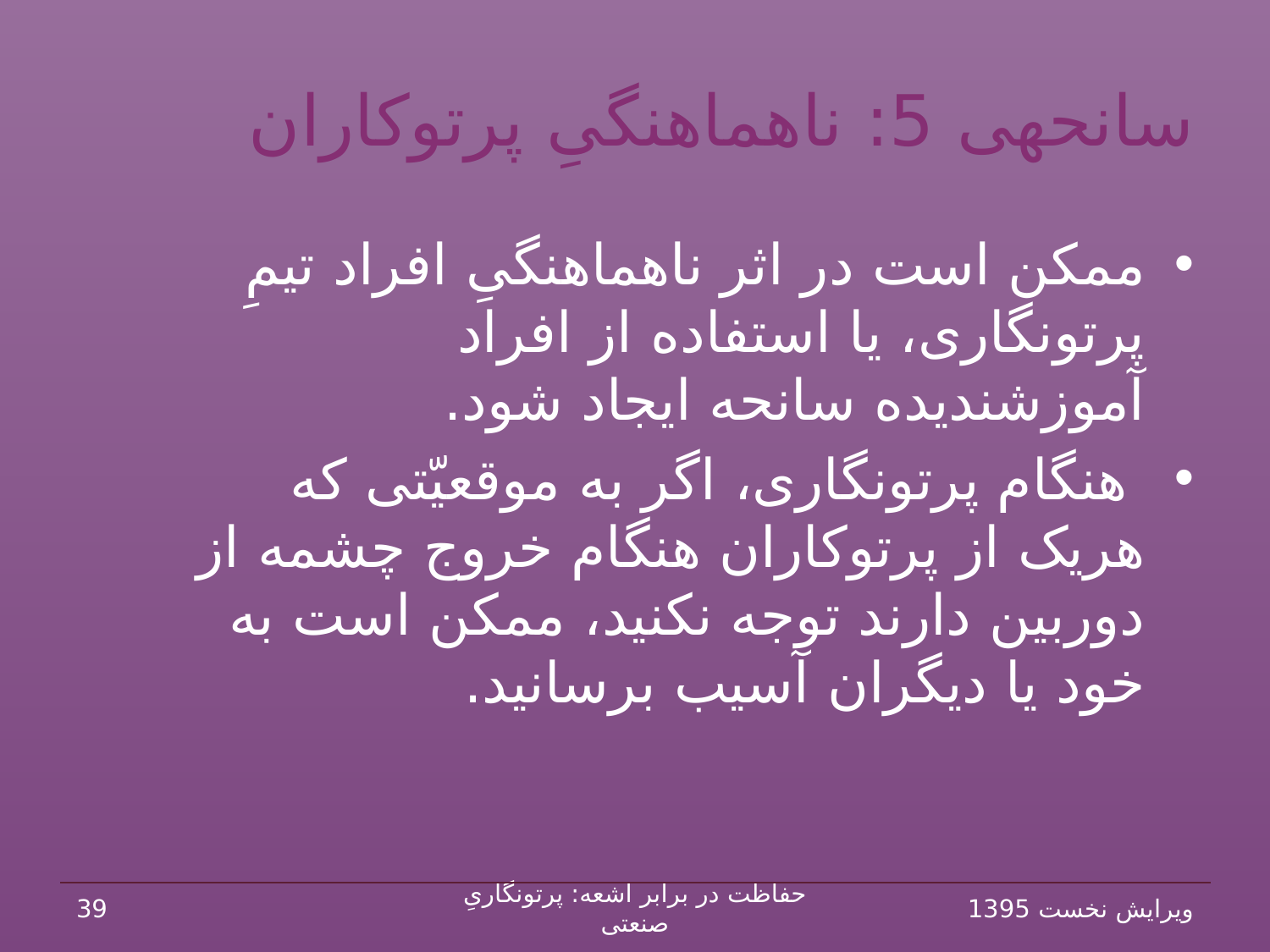

# سانحه‏ی 5: ناهماهنگیِ پرتوکاران
ممکن است در اثر ناهماهنگیِ افراد تیمِ پرتونگاری، یا استفاده از افراد آموزش‏ندیده سانحه ایجاد شود.
 هنگام پرتونگاری، اگر به موقعیّتی که هریک از پرتوکاران هنگام خروج چشمه از دوربین دارند توجه نکنید، ممکن است به خود یا دیگران آسیب برسانید.
39
حفاظت در برابر اشعه: پرتونگاریِ صنعتی
ویرایش نخست 1395